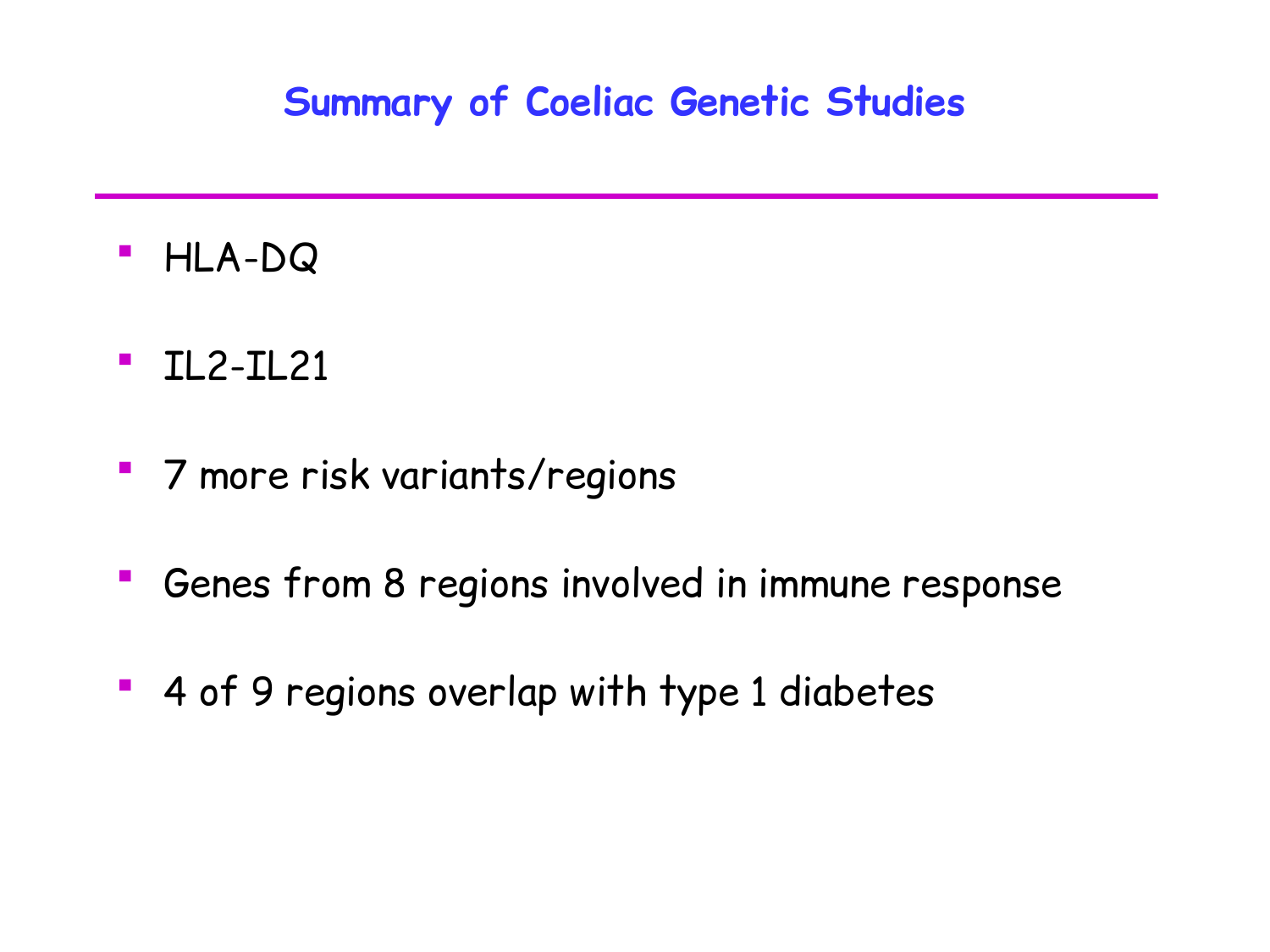

# Summary of Coeliac Genetic Studies
HLA-DQ

IL2-IL21

7 more risk variants/regions

Genes from 8 regions involved in immune response

4 of 9 regions overlap with type 1 diabetes